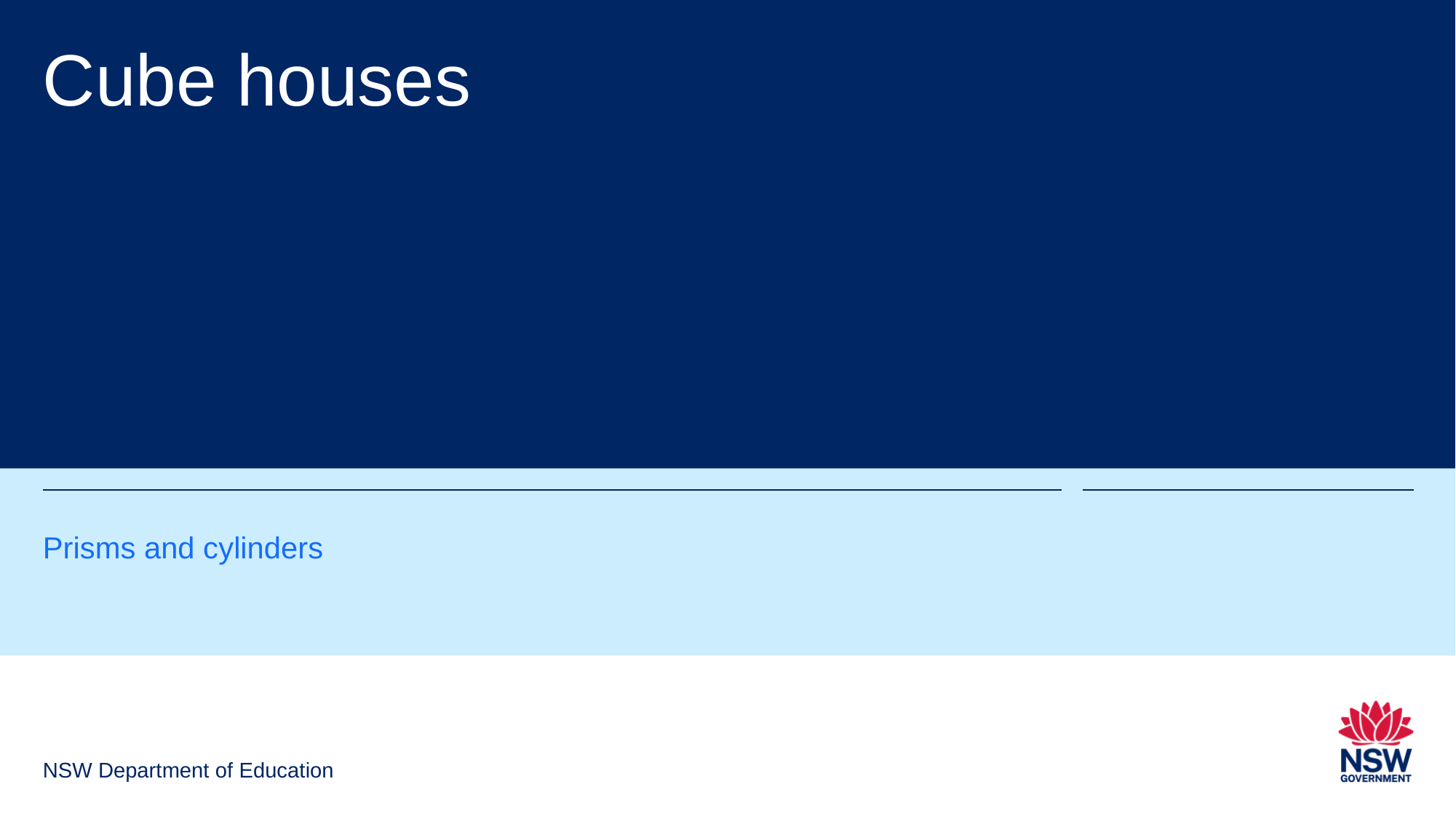

# Cube houses
Prisms and cylinders
NSW Department of Education